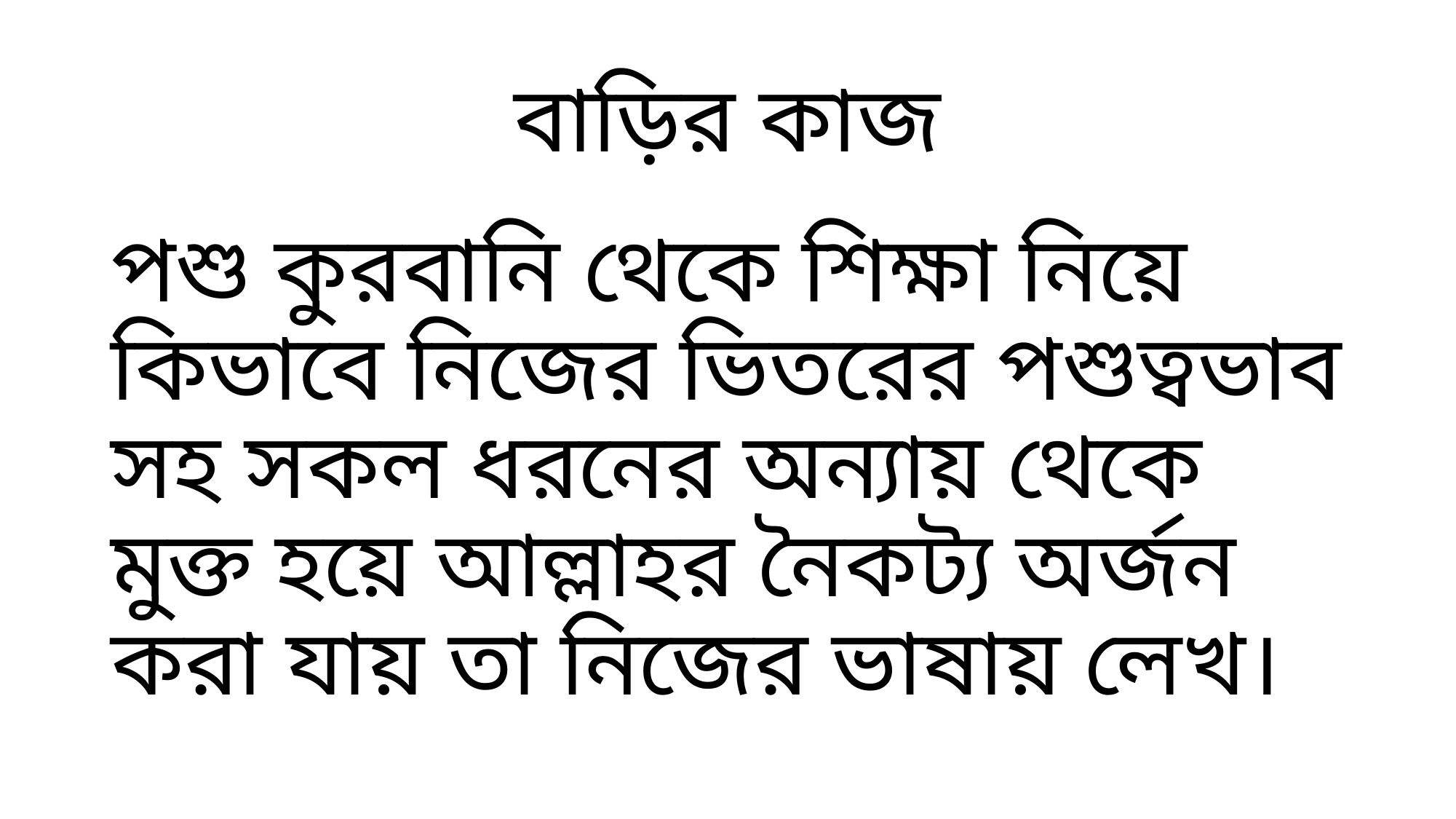

# বাড়ির কাজ
পশু কুরবানি থেকে শিক্ষা নিয়ে কিভাবে নিজের ভিতরের পশুত্বভাব সহ সকল ধরনের অন্যায় থেকে মুক্ত হয়ে আল্লাহর নৈকট্য অর্জন করা যায় তা নিজের ভাষায় লেখ।